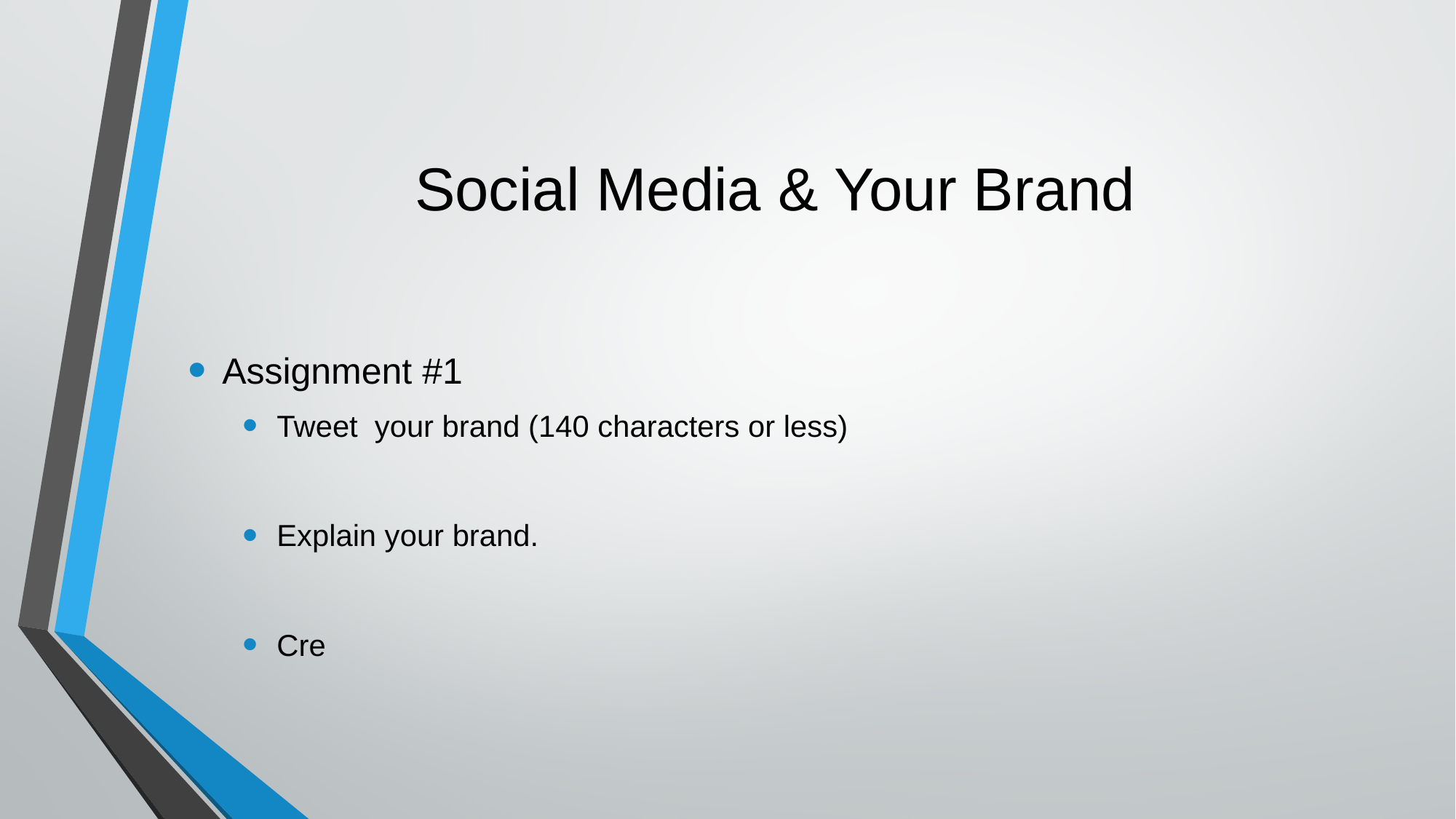

# Social Media & Your Brand
Assignment #1
Tweet  your brand (140 characters or less)

Explain your brand.

Cre